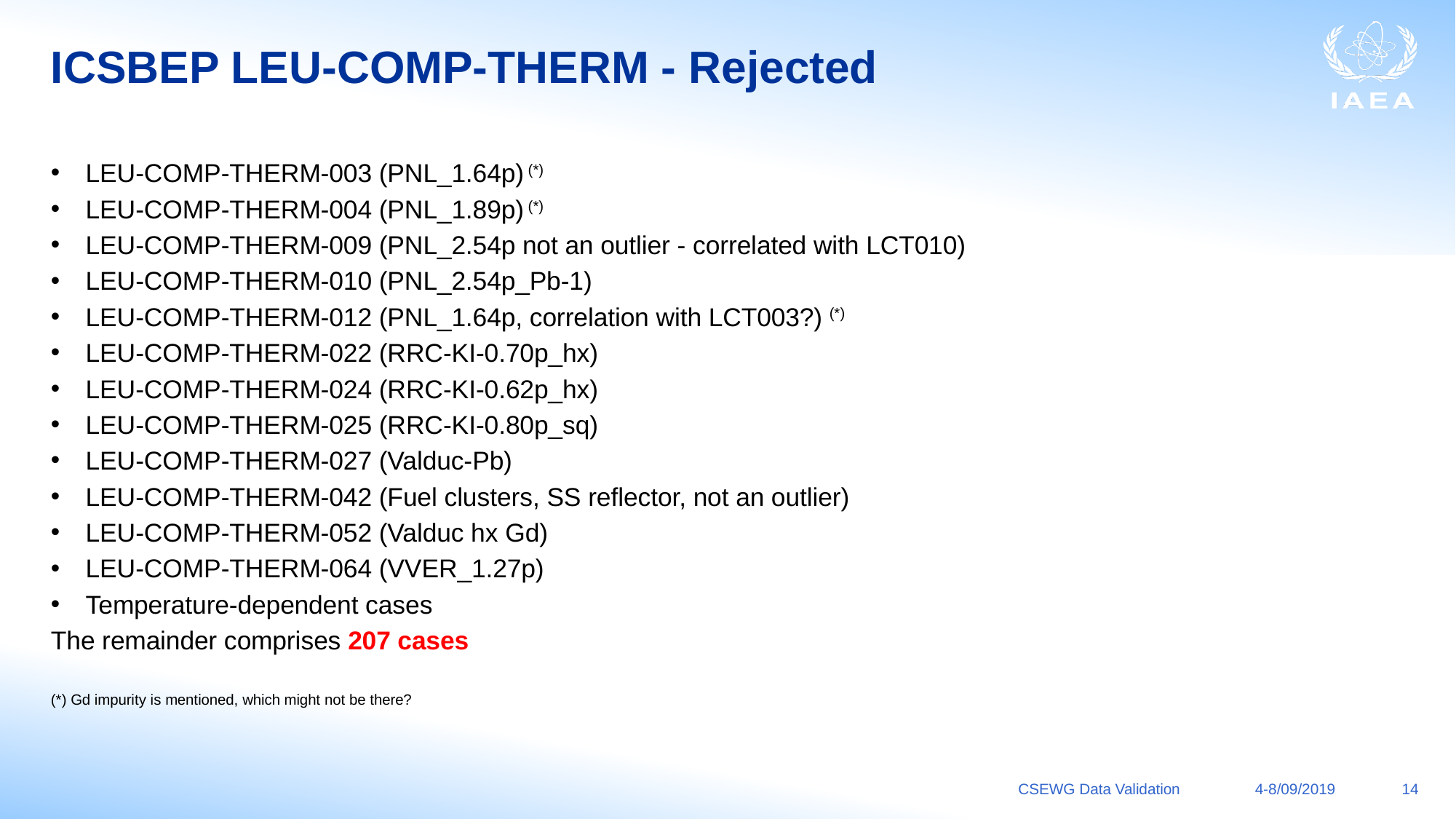

# ICSBEP LEU-COMP-THERM - Rejected
LEU-COMP-THERM-003 (PNL_1.64p) (*)
LEU-COMP-THERM-004 (PNL_1.89p) (*)
LEU-COMP-THERM-009 (PNL_2.54p not an outlier - correlated with LCT010)
LEU-COMP-THERM-010 (PNL_2.54p_Pb-1)
LEU-COMP-THERM-012 (PNL_1.64p, correlation with LCT003?) (*)
LEU-COMP-THERM-022 (RRC-KI-0.70p_hx)
LEU-COMP-THERM-024 (RRC-KI-0.62p_hx)
LEU-COMP-THERM-025 (RRC-KI-0.80p_sq)
LEU-COMP-THERM-027 (Valduc-Pb)
LEU-COMP-THERM-042 (Fuel clusters, SS reflector, not an outlier)
LEU-COMP-THERM-052 (Valduc hx Gd)
LEU-COMP-THERM-064 (VVER_1.27p)
Temperature-dependent cases
The remainder comprises 207 cases

(*) Gd impurity is mentioned, which might not be there?
CSEWG Data Validation
4-8/09/2019
14